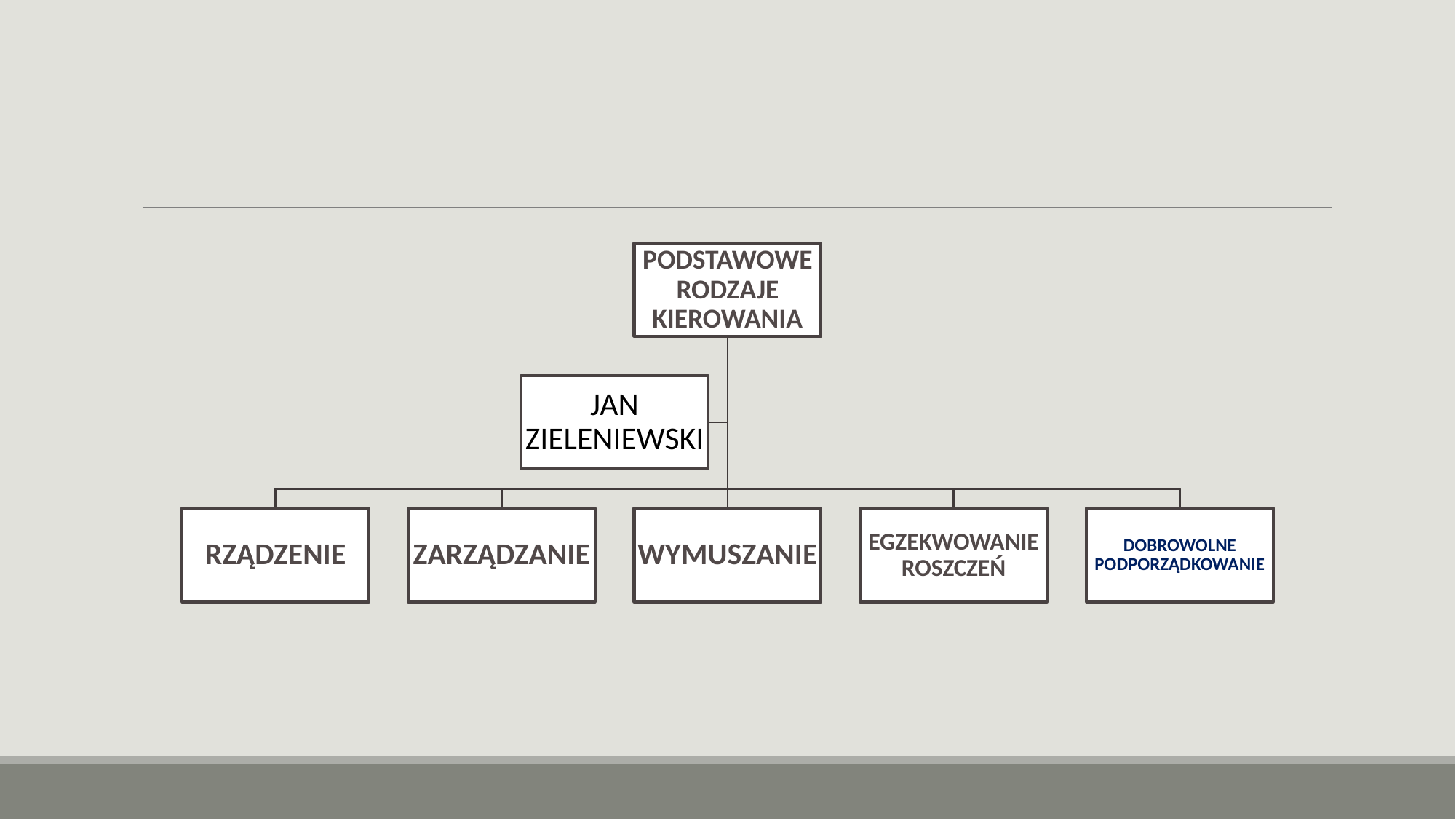

PODSTAWOWE RODZAJE KIEROWANIA
RZĄDZENIE
ZARZĄDZANIE
WYMUSZANIE
EGZEKWOWANIE ROSZCZEŃ
DOBROWOLNE PODPORZĄDKOWANIE
JAN ZIELENIEWSKI
#